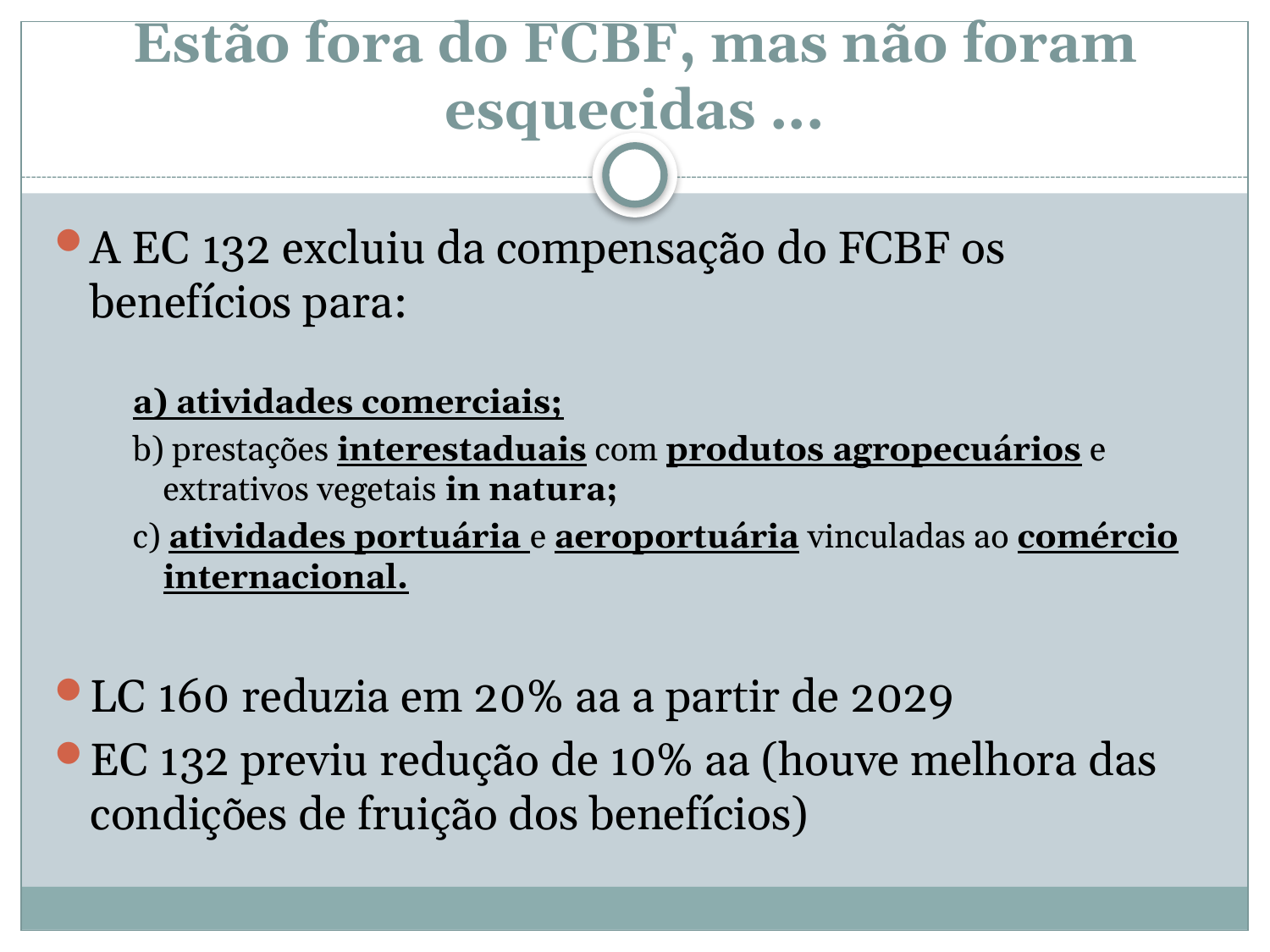

# Estão fora do FCBF, mas não foram esquecidas ...
A EC 132 excluiu da compensação do FCBF os benefícios para:

a) atividades comerciais;
b) prestações interestaduais com produtos agropecuários e extrativos vegetais in natura;
c) atividades portuária e aeroportuária vinculadas ao comércio internacional.

LC 160 reduzia em 20% aa a partir de 2029
EC 132 previu redução de 10% aa (houve melhora das condições de fruição dos benefícios)